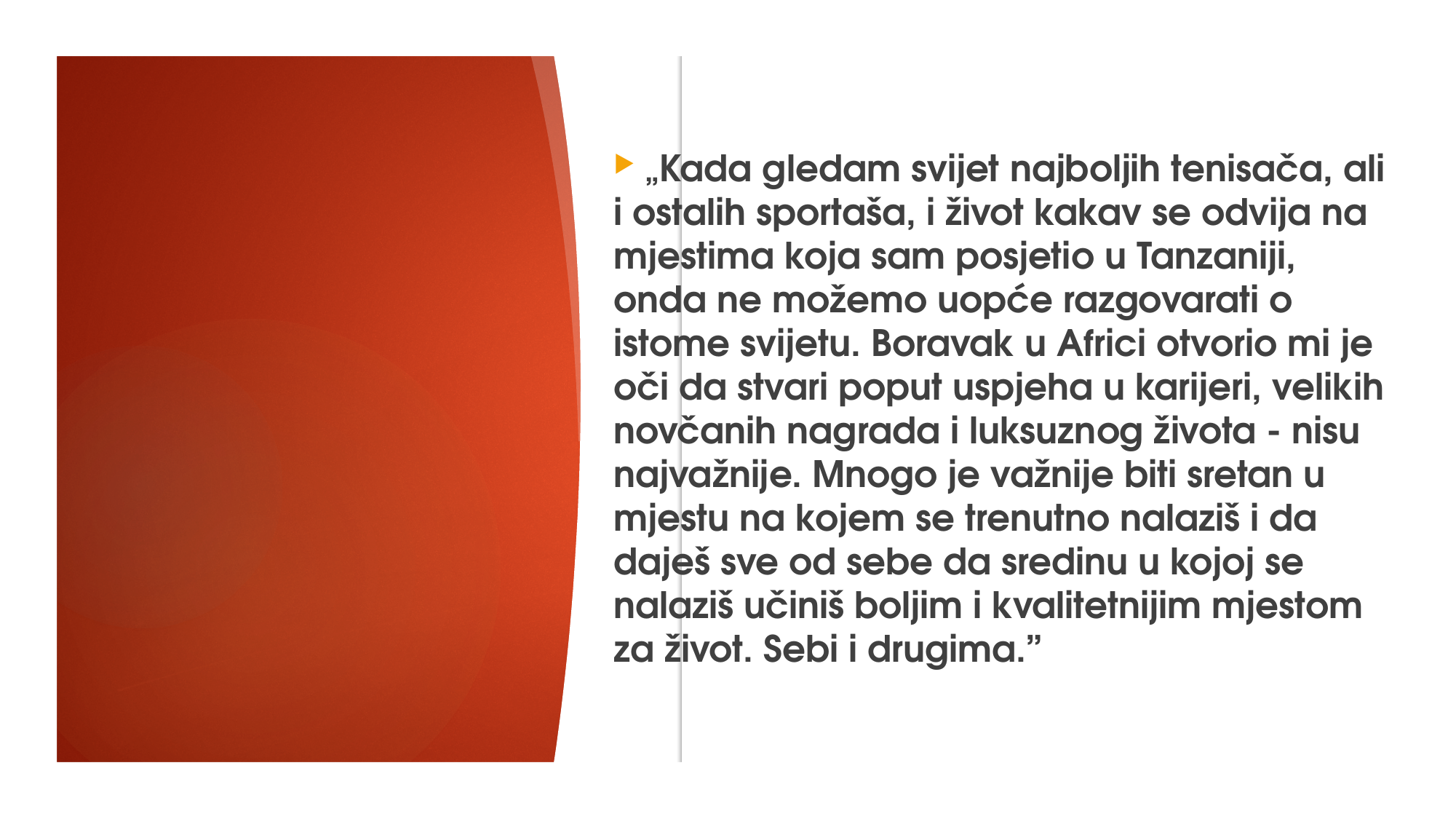

„Kada gledam svijet najboljih tenisača, ali i ostalih sportaša, i život kakav se odvija na mjestima koja sam posjetio u Tanzaniji, onda ne možemo uopće razgovarati o istome svijetu. Boravak u Africi otvorio mi je oči da stvari poput uspjeha u karijeri, velikih novčanih nagrada i luksuznog života - nisu najvažnije. Mnogo je važnije biti sretan u mjestu na kojem se trenutno nalaziš i da daješ sve od sebe da sredinu u kojoj se nalaziš učiniš boljim i kvalitetnijim mjestom za život. Sebi i drugima.”